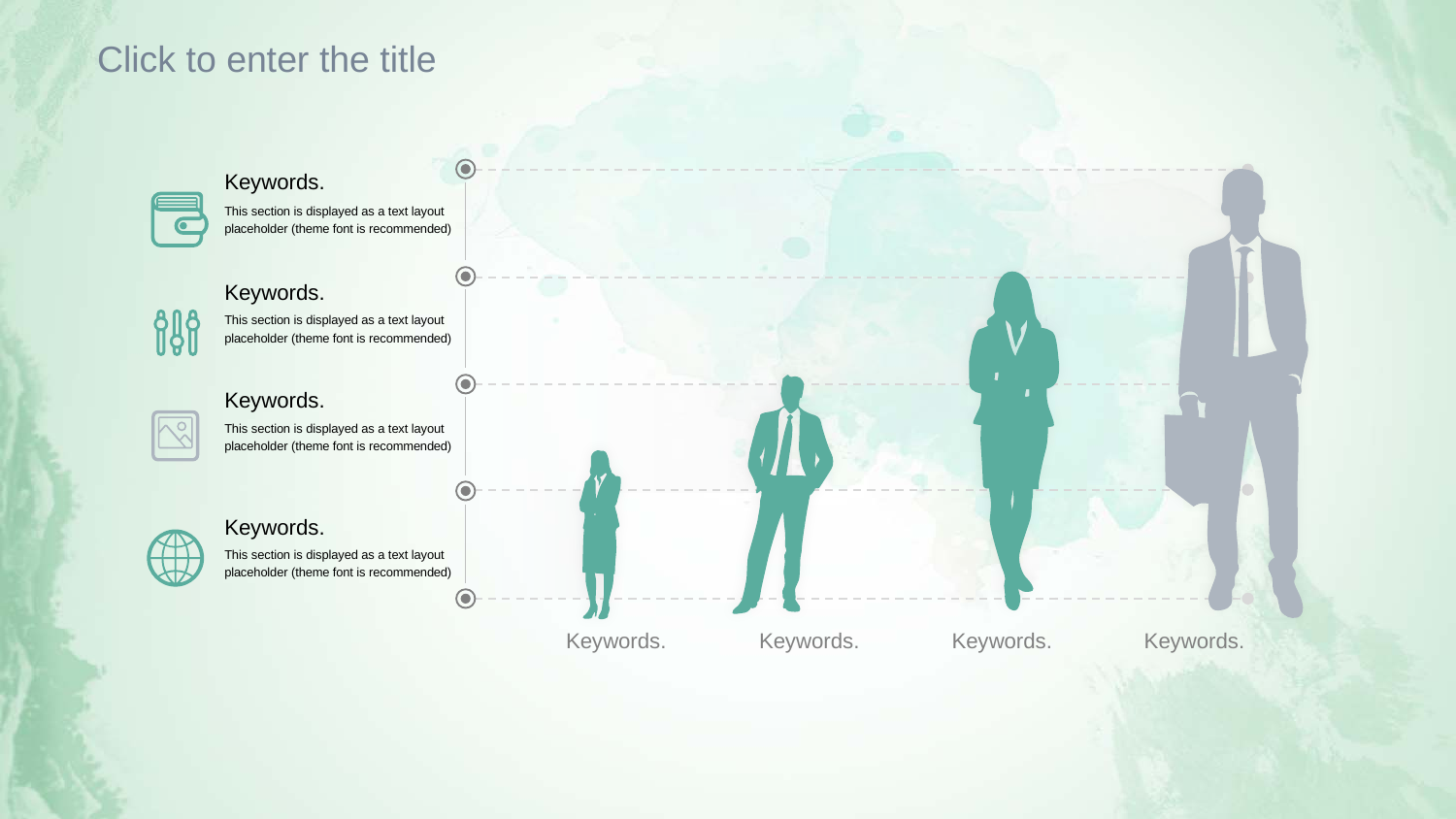

Click to enter the title

Keywords.
Keywords.
Keywords.
Keywords.
Keywords.
This section is displayed as a text layout placeholder (theme font is recommended)

Keywords.
This section is displayed as a text layout placeholder (theme font is recommended)

Keywords.
This section is displayed as a text layout placeholder (theme font is recommended)

Keywords.
This section is displayed as a text layout placeholder (theme font is recommended)